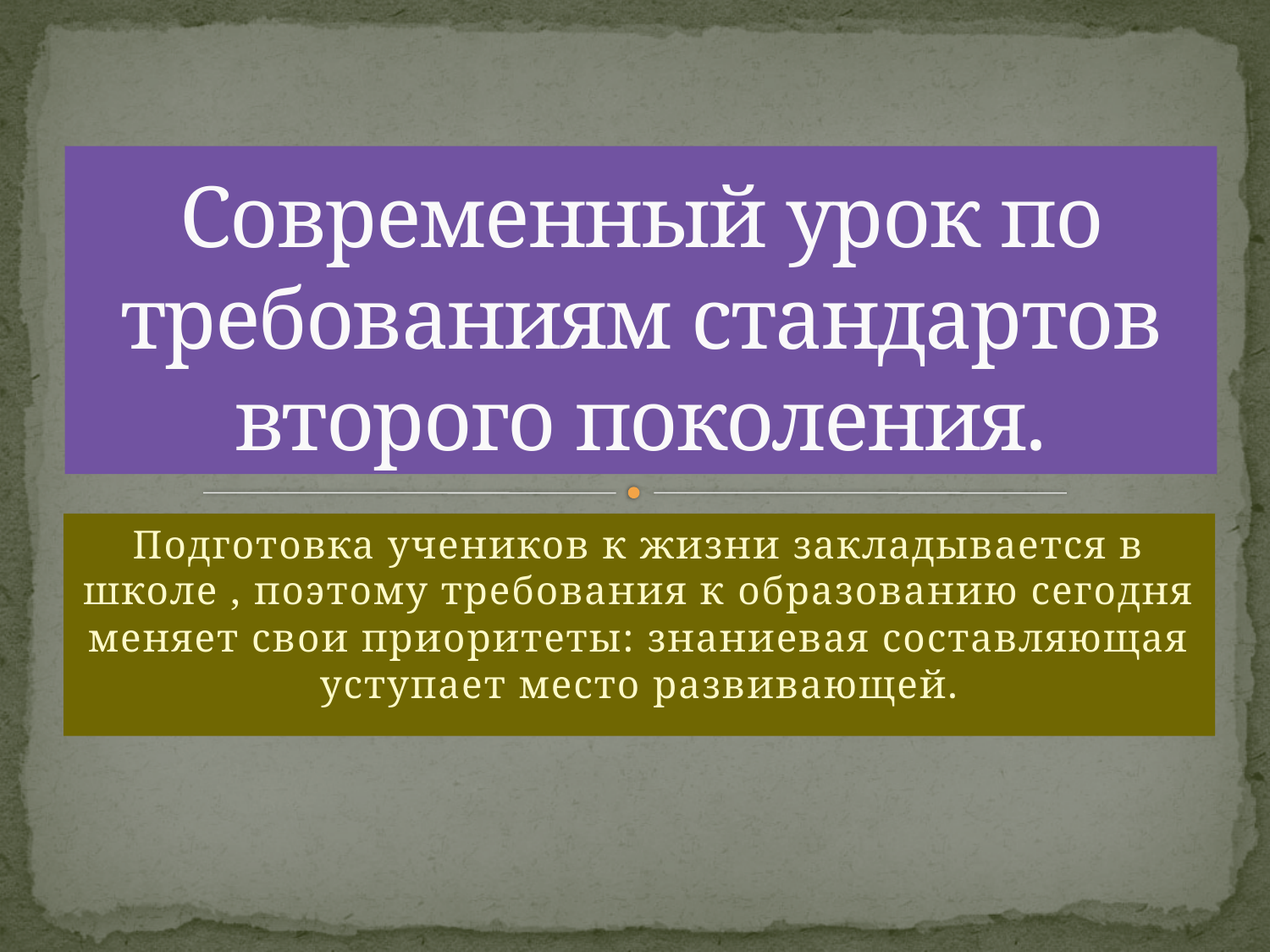

# Современный урок по требованиям стандартов второго поколения.
Подготовка учеников к жизни закладывается в школе , поэтому требования к образованию сегодня меняет свои приоритеты: знаниевая составляющая уступает место развивающей.